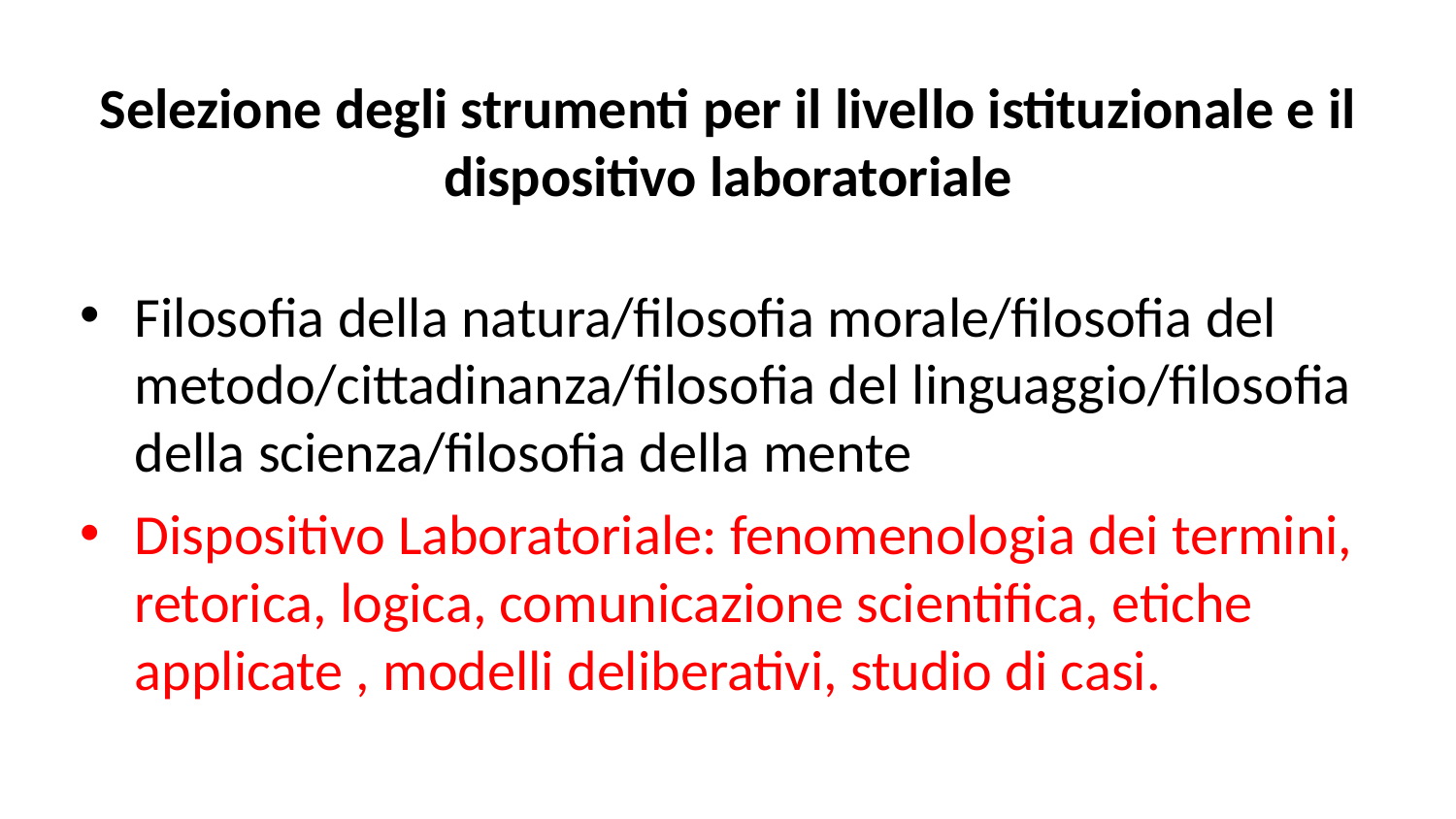

# Selezione degli strumenti per il livello istituzionale e il dispositivo laboratoriale

Filosofia della natura/filosofia morale/filosofia del metodo/cittadinanza/filosofia del linguaggio/filosofia della scienza/filosofia della mente
Dispositivo Laboratoriale: fenomenologia dei termini, retorica, logica, comunicazione scientifica, etiche applicate , modelli deliberativi, studio di casi.